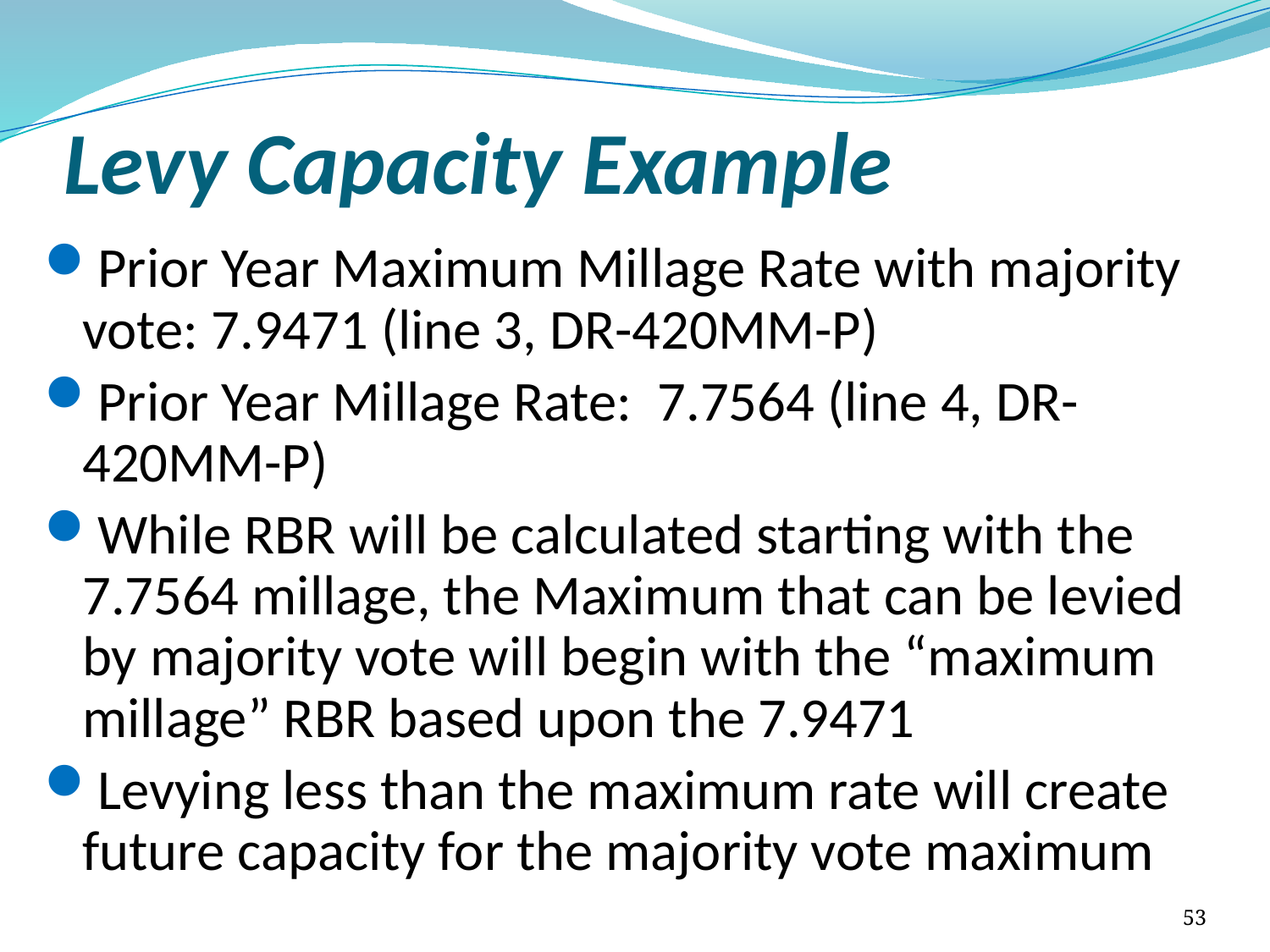

# Levy Capacity Example
Prior Year Maximum Millage Rate with majority vote: 7.9471 (line 3, DR-420MM-P)
Prior Year Millage Rate:  7.7564 (line 4, DR-420MM-P)
While RBR will be calculated starting with the 7.7564 millage, the Maximum that can be levied by majority vote will begin with the “maximum millage” RBR based upon the 7.9471
Levying less than the maximum rate will create future capacity for the majority vote maximum
53